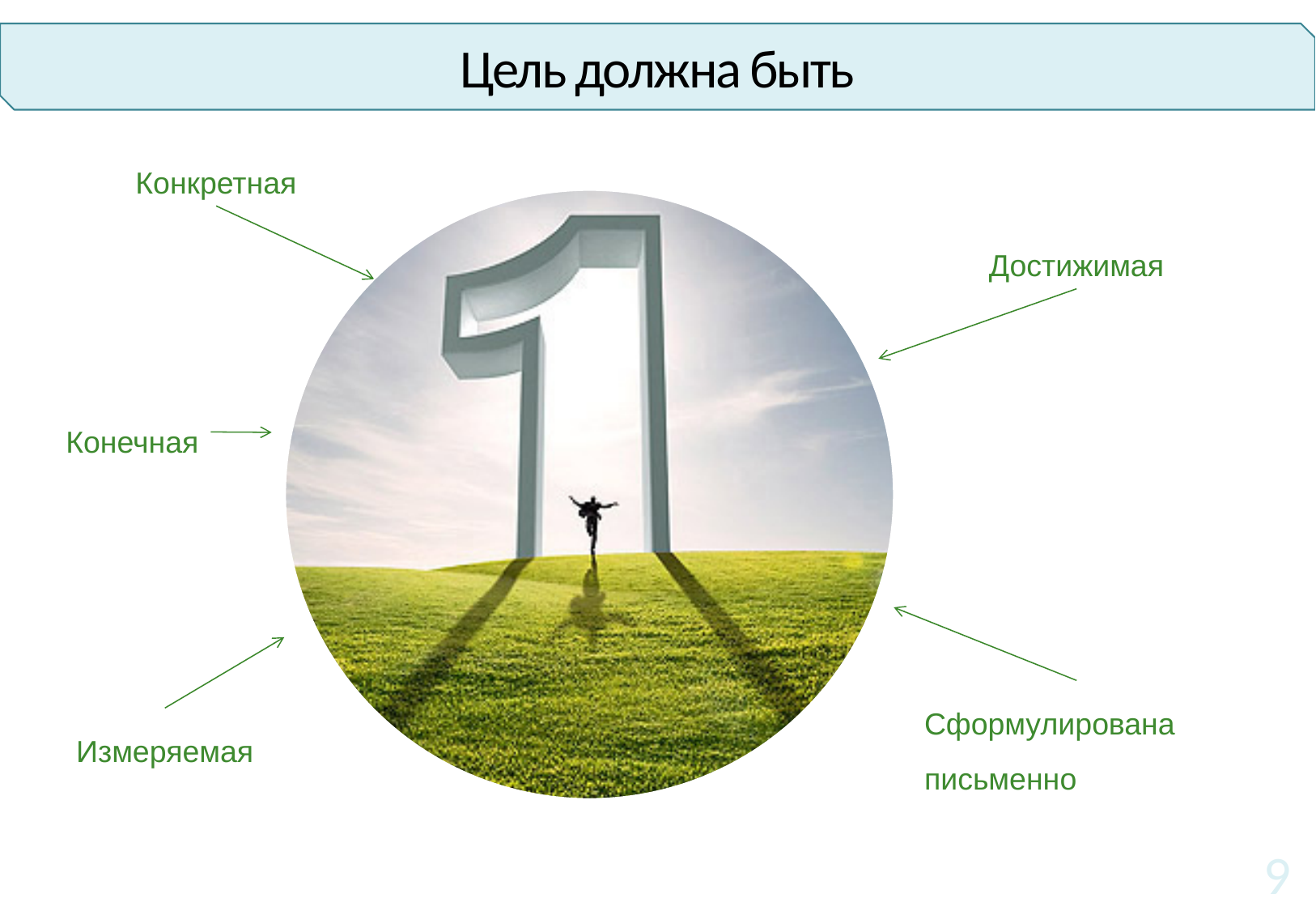

Цель должна быть
Конкретная

Достижимая
Конечная
Сформулирована письменно
Измеряемая
9